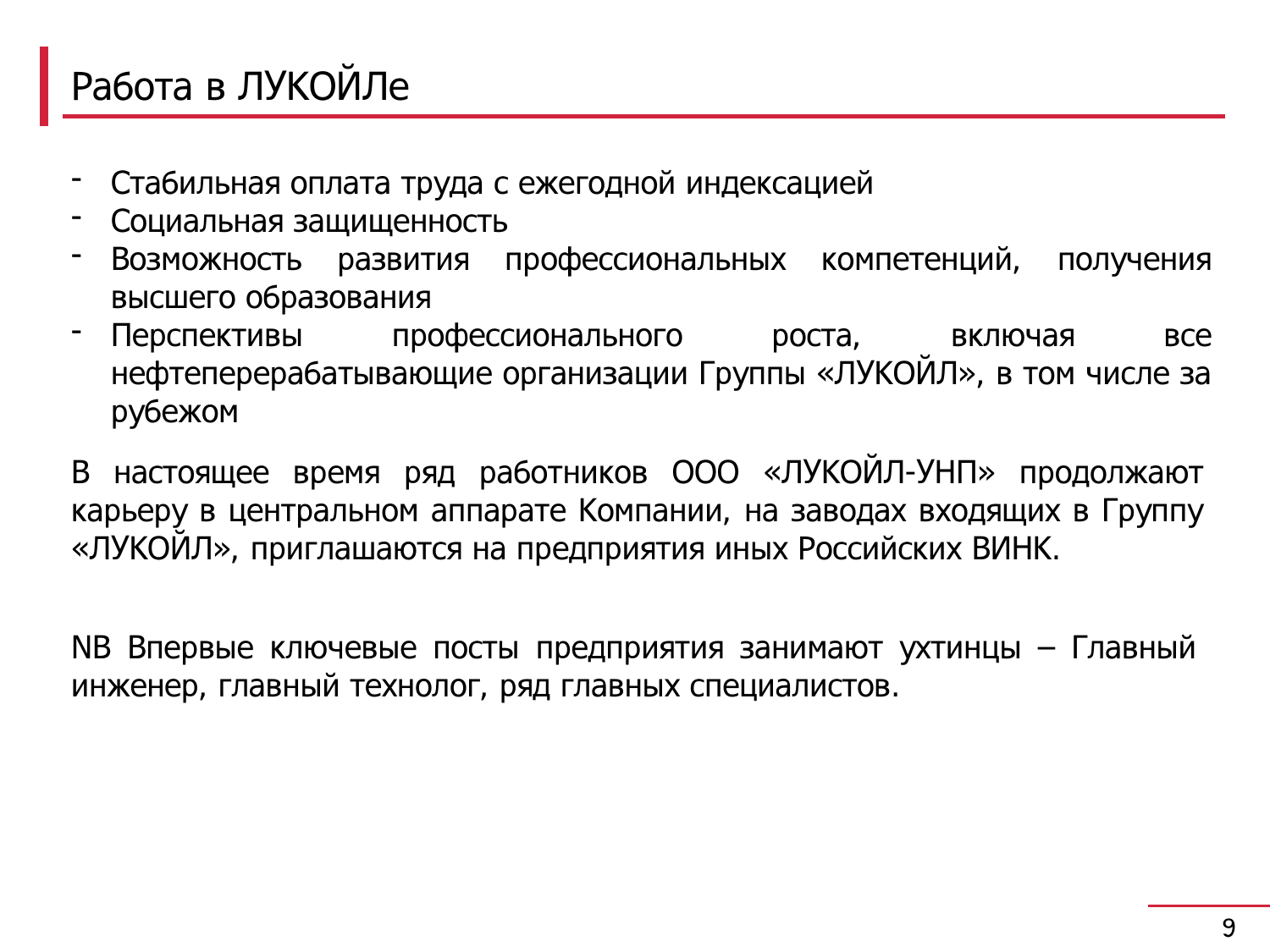

# Работа в ЛУКОЙЛе
Стабильная оплата труда с ежегодной индексацией
Социальная защищенность
Возможность развития профессиональных компетенций, получения высшего образования
Перспективы профессионального роста, включая все нефтеперерабатывающие организации Группы «ЛУКОЙЛ», в том числе за рубежом
В настоящее время ряд работников ООО «ЛУКОЙЛ-УНП» продолжают карьеру в центральном аппарате Компании, на заводах входящих в Группу «ЛУКОЙЛ», приглашаются на предприятия иных Российских ВИНК.
NB Впервые ключевые посты предприятия занимают ухтинцы – Главный инженер, главный технолог, ряд главных специалистов.